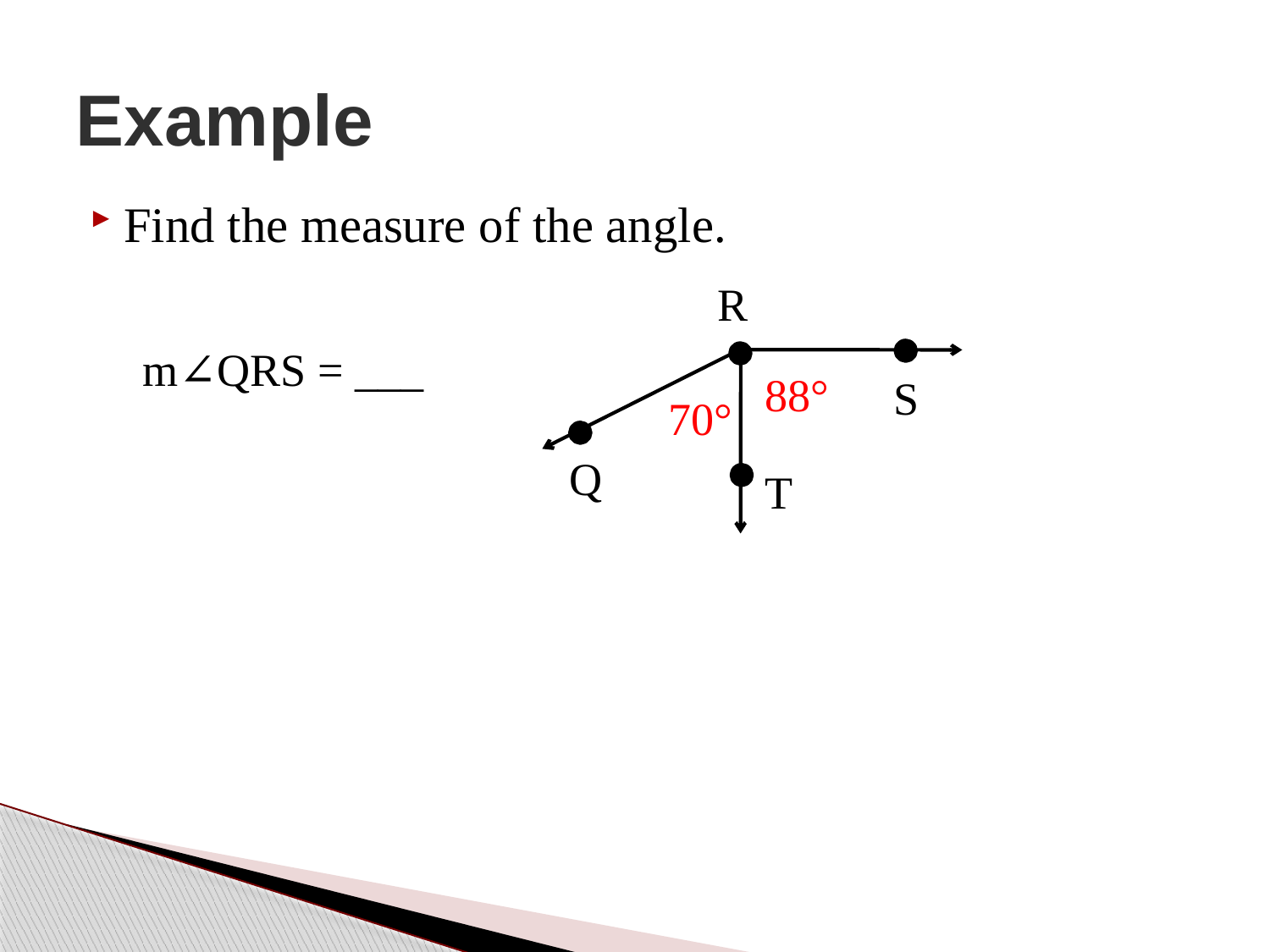

# Example
Find the measure of the angle.

R

88°
S
70°

Q
T

m∠QRS = ___